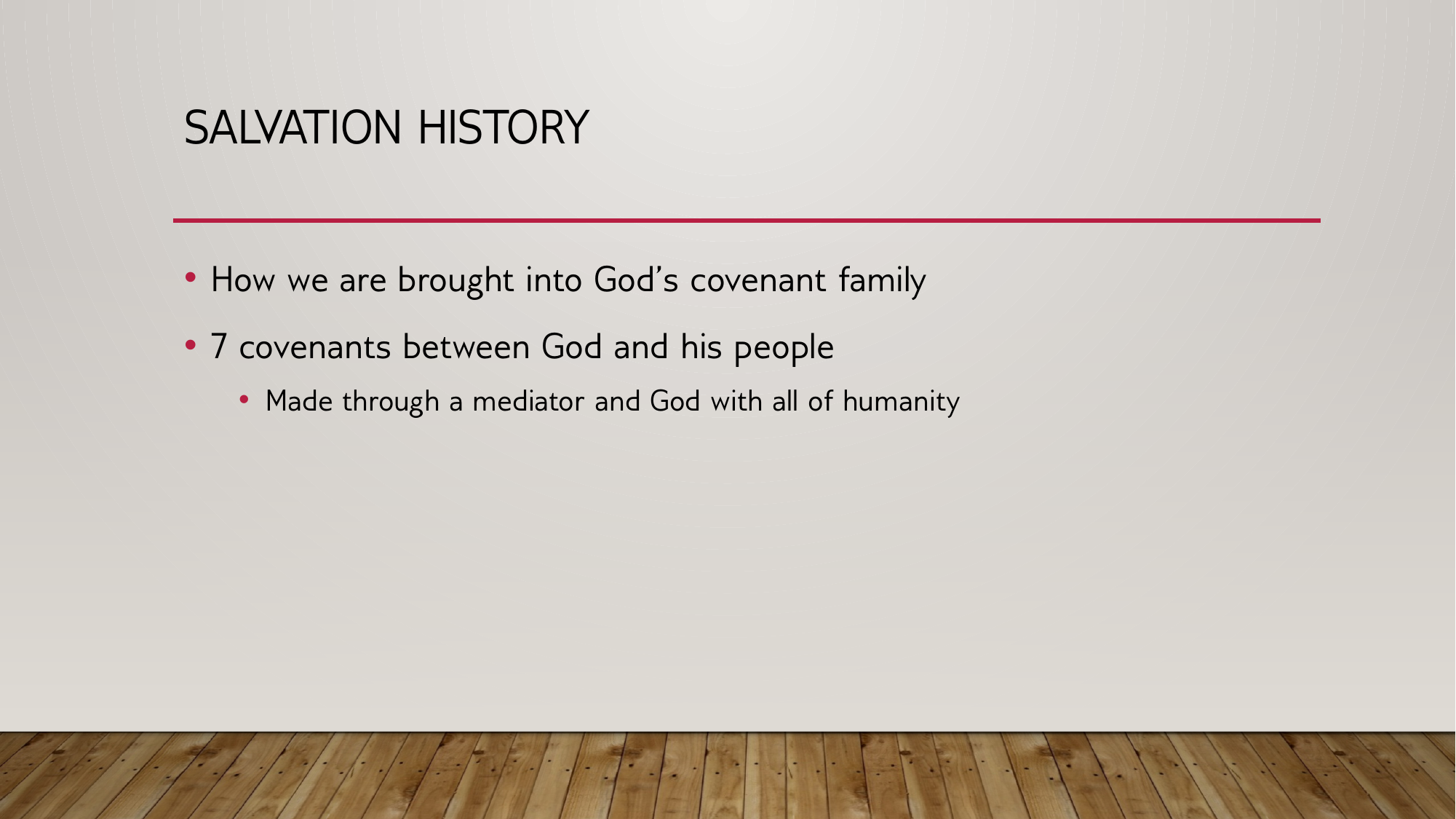

# Salvation history
How we are brought into God’s covenant family
7 covenants between God and his people
Made through a mediator and God with all of humanity